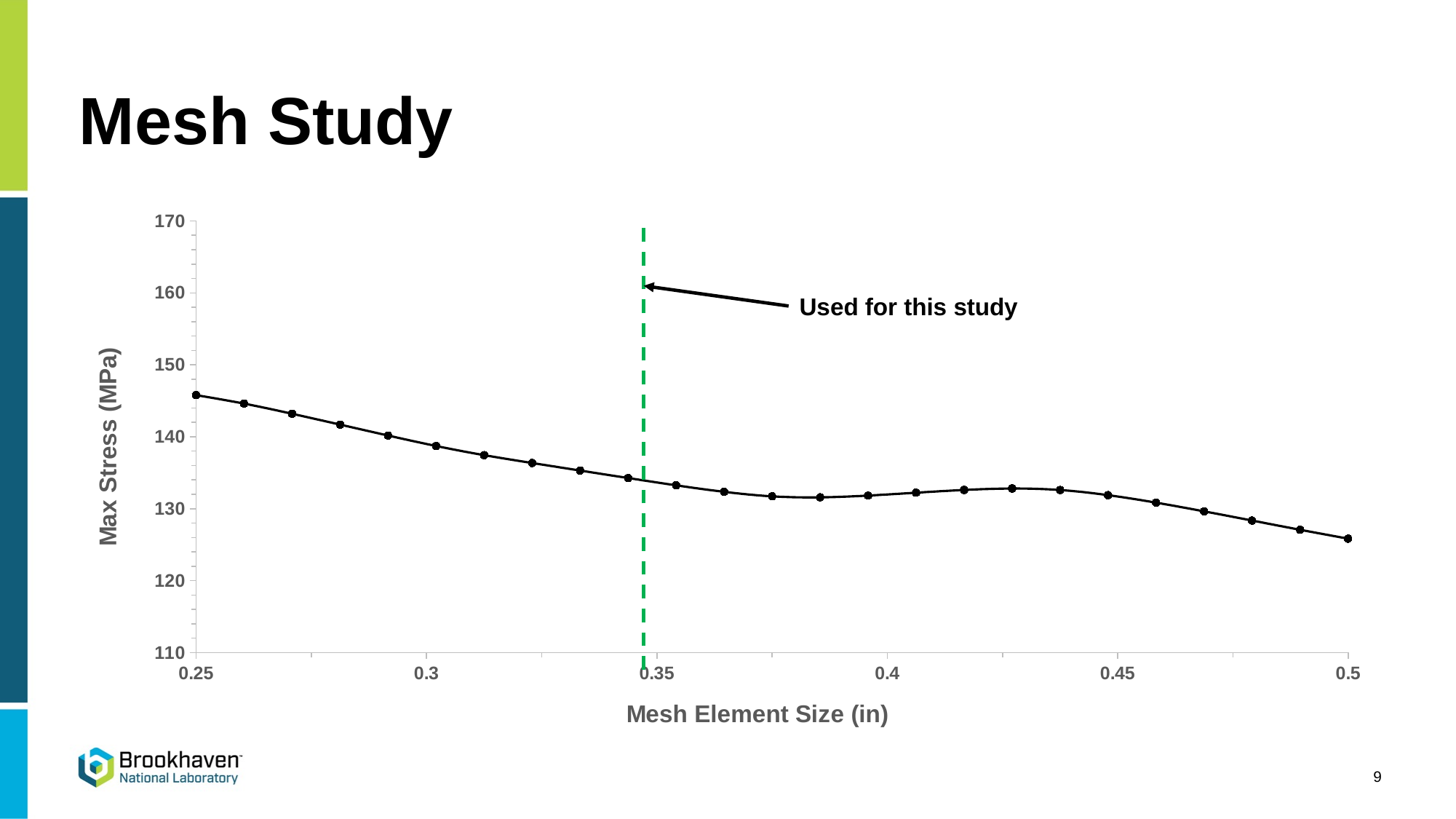

# Mesh Study

### Chart

| Category |  |
|---|---|
Used for this study
9